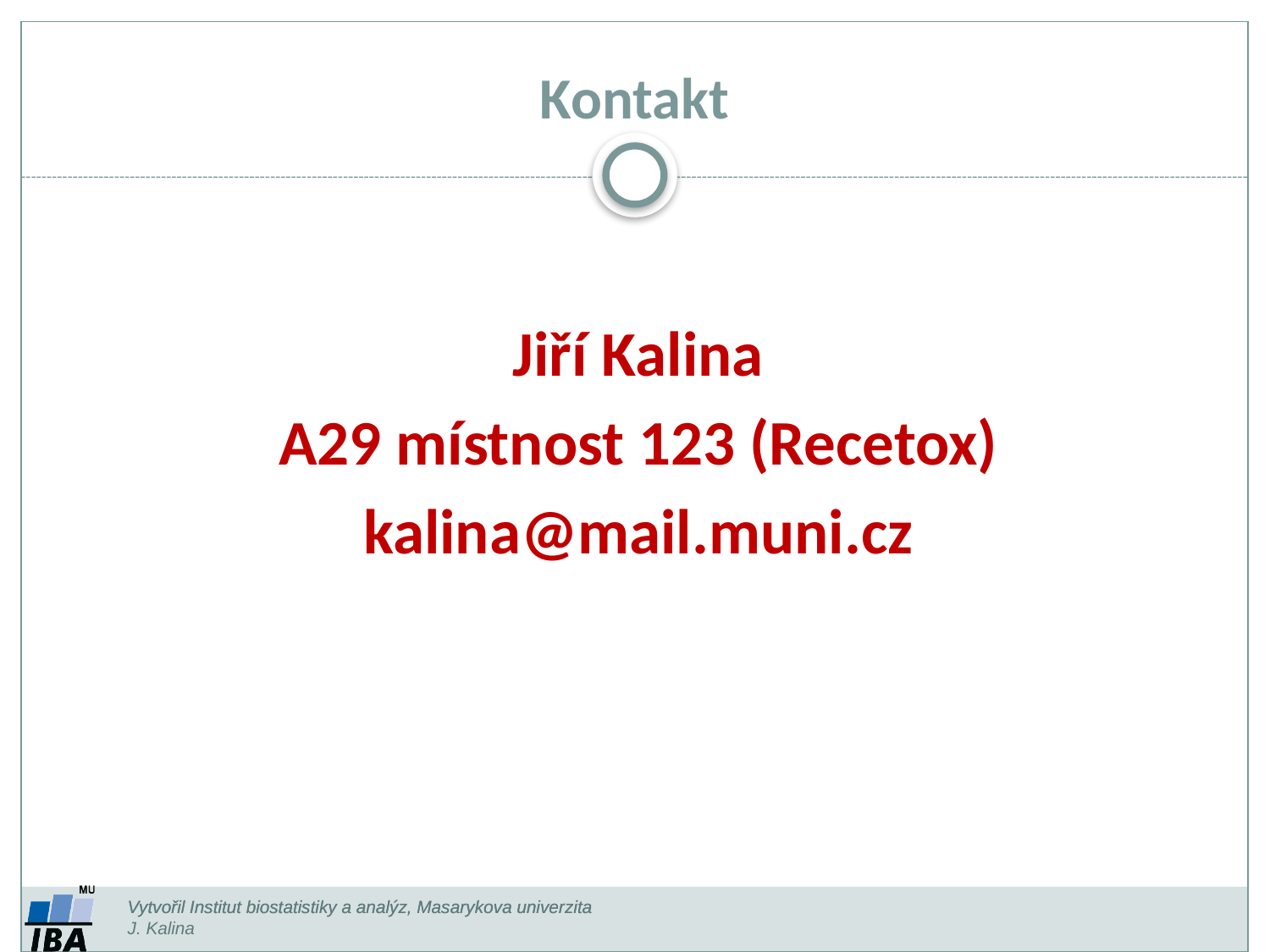

Kontakt
Jiří Kalina
A29 místnost 123 (Recetox)
kalina@mail.muni.cz

Vytvořil Institut biostatistiky a analýz, Masarykova univerzita
J. Kalina

Vytvořil Institut biostatistiky a analýz, Masarykova univerzita